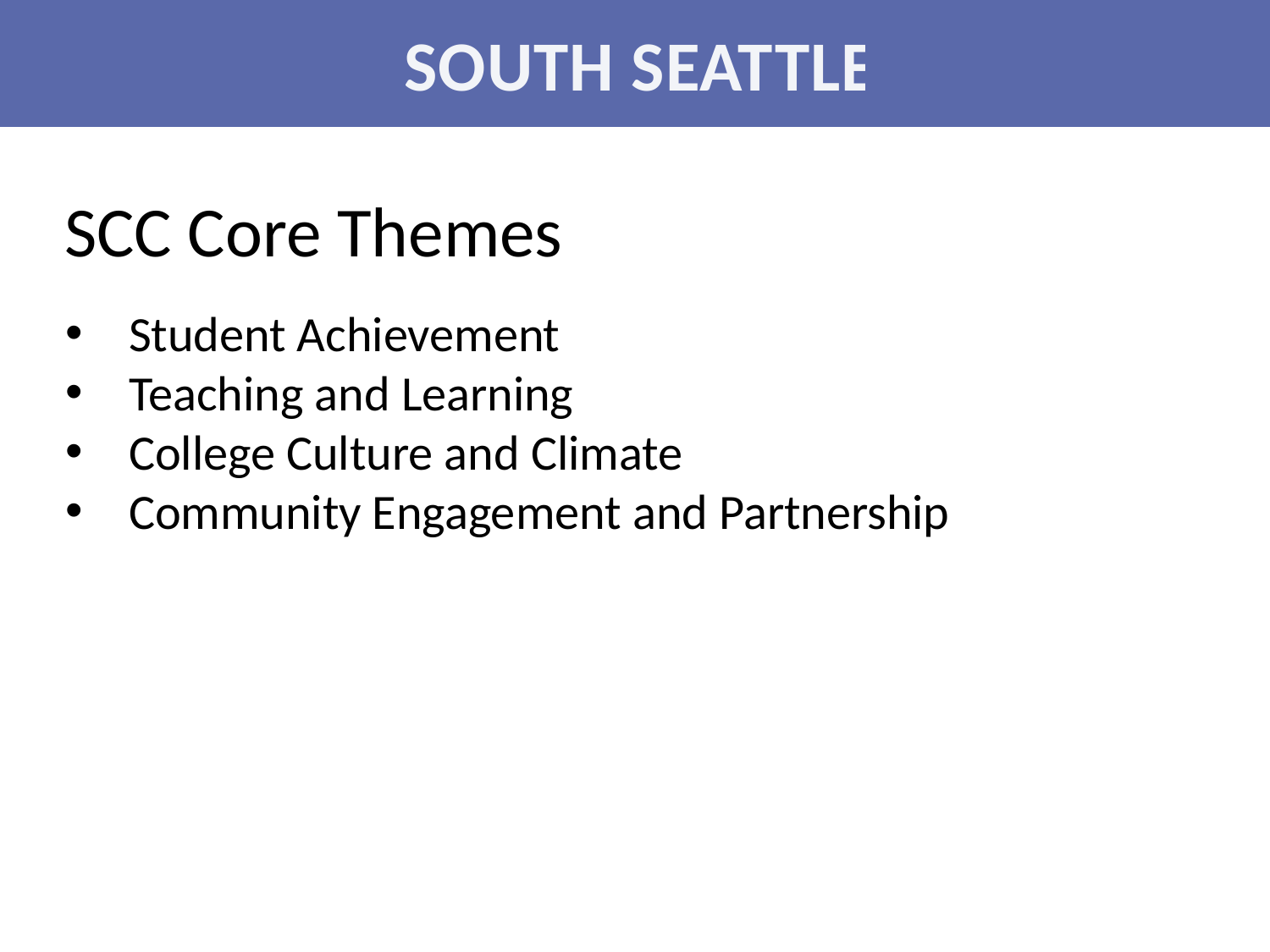

SOUTH SEATTLE

SCC Core Themes
Student Achievement
Teaching and Learning
College Culture and Climate
Community Engagement and Partnership